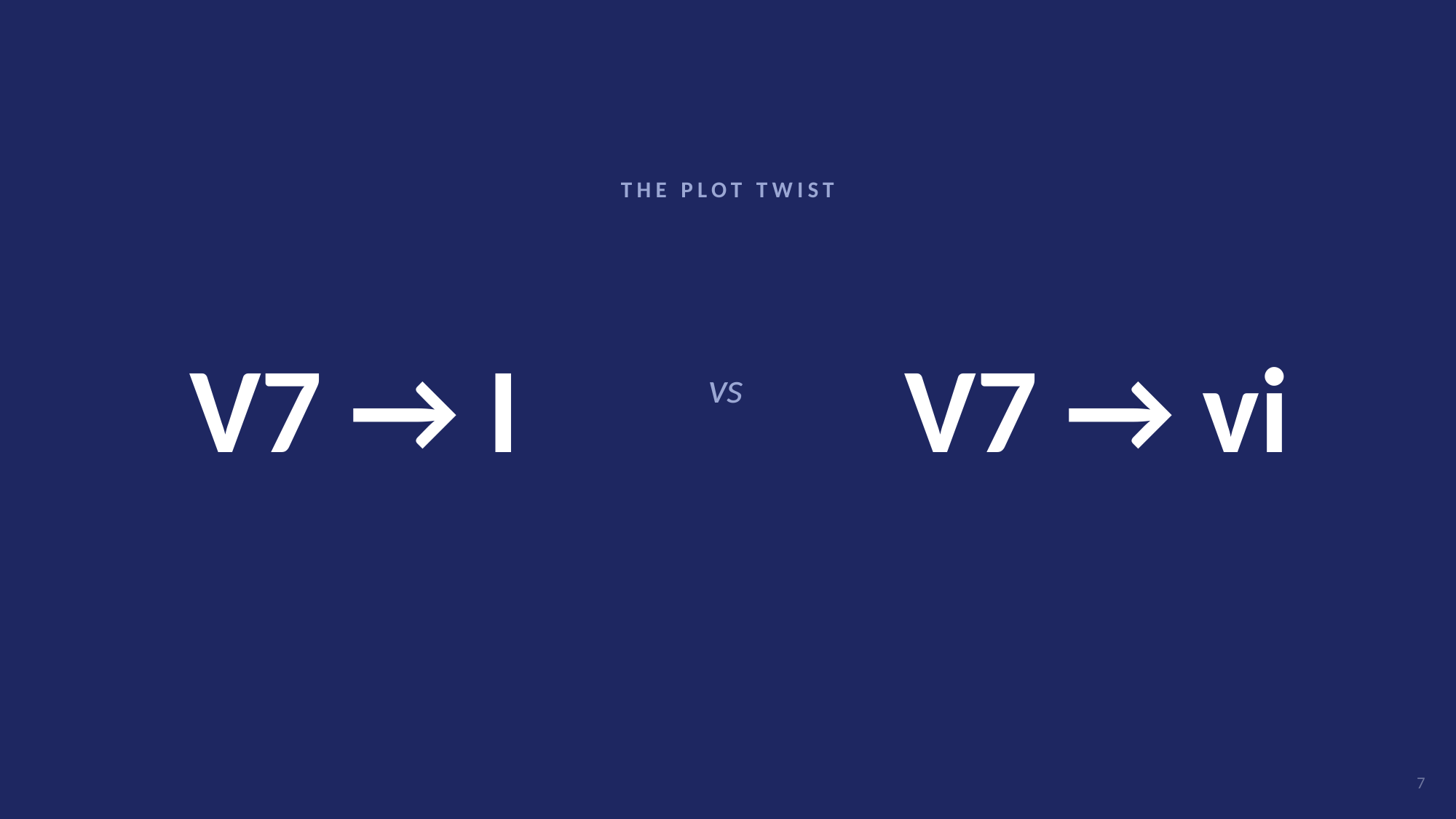

THE PLOT TWIST
# V7 → I
V7 → vi
vs
7